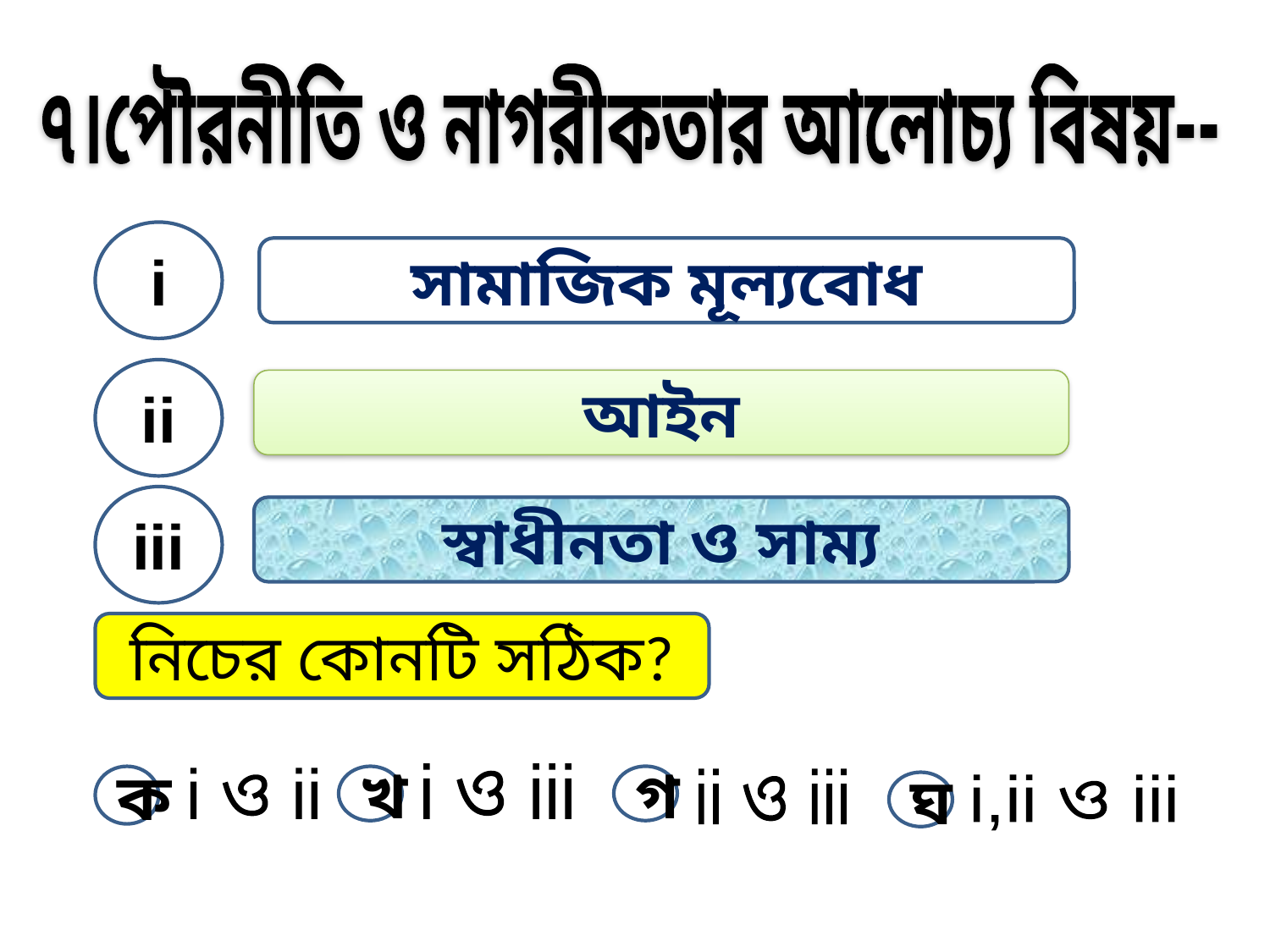

৭।পৌরনীতি ও নাগরীকতার আলোচ্য বিষয়--
i
সামাজিক মূল্যবোধ
ii
আইন
iii
স্বাধীনতা ও সাম্য
নিচের কোনটি সঠিক?

i ও iii
গ
ক
খ
i ও ii
ii ও iii
ঘ
i,ii ও iii